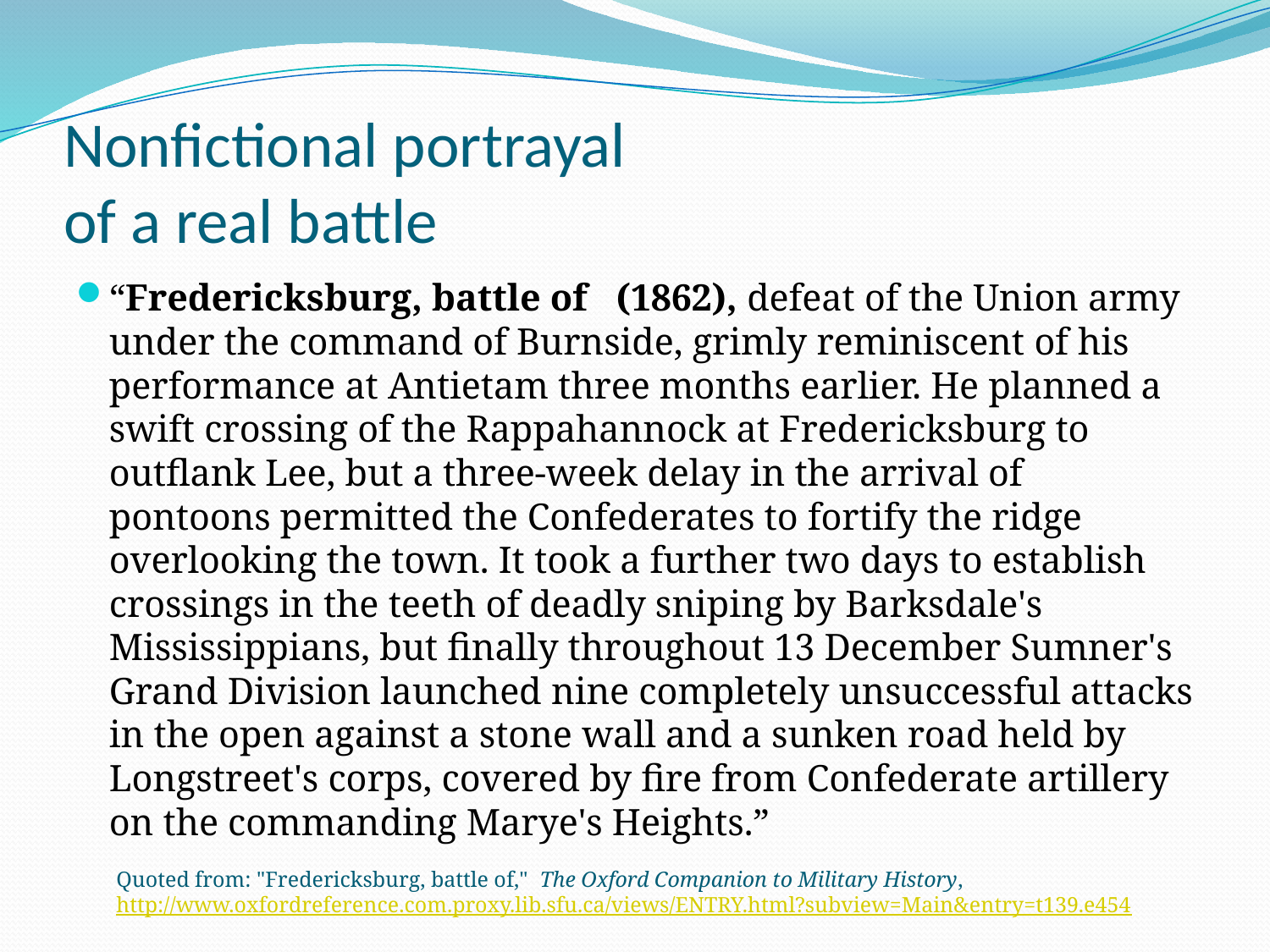

# Nonfictional portrayal of a real battle
“Fredericksburg, battle of   (1862), defeat of the Union army under the command of Burnside, grimly reminiscent of his performance at Antietam three months earlier. He planned a swift crossing of the Rappahannock at Fredericksburg to outflank Lee, but a three-week delay in the arrival of pontoons permitted the Confederates to fortify the ridge overlooking the town. It took a further two days to establish crossings in the teeth of deadly sniping by Barksdale's Mississippians, but finally throughout 13 December Sumner's Grand Division launched nine completely unsuccessful attacks in the open against a stone wall and a sunken road held by Longstreet's corps, covered by fire from Confederate artillery on the commanding Marye's Heights.”

Quoted from: "Fredericksburg, battle of,"  The Oxford Companion to Military History, http://www.oxfordreference.com.proxy.lib.sfu.ca/views/ENTRY.html?subview=Main&entry=t139.e454